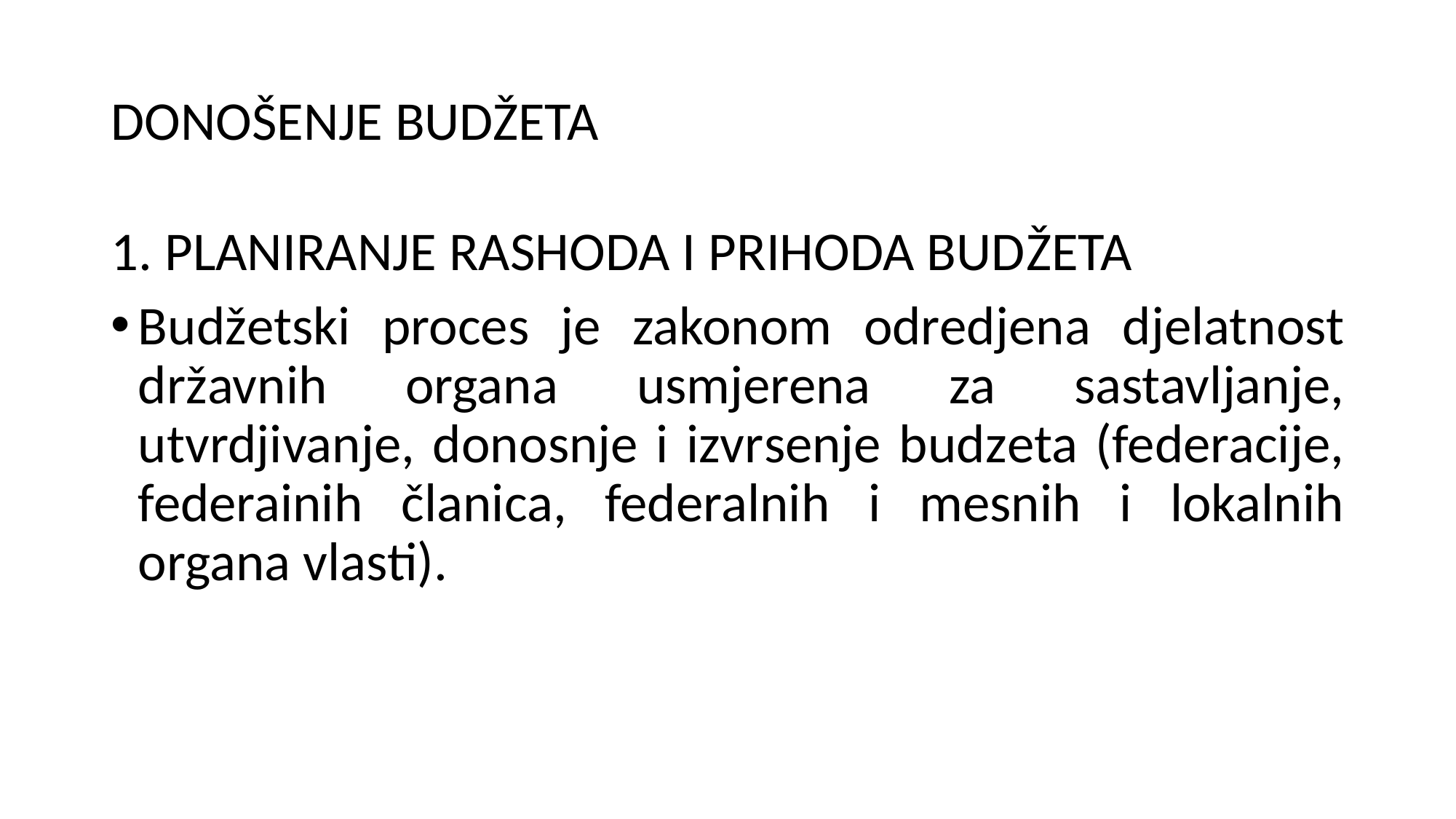

# DONOŠENJE BUDŽETA
1. PLANIRANJE RASHODA I PRIHODA BUDŽETA
Budžetski proces je zakonom odredjena djelatnost državnih organa usmjerena za sastavljanje, utvrdjivanje, donosnje i izvrsenje budzeta (federacije, federainih članica, federalnih i mesnih i lokalnih organa vlasti).